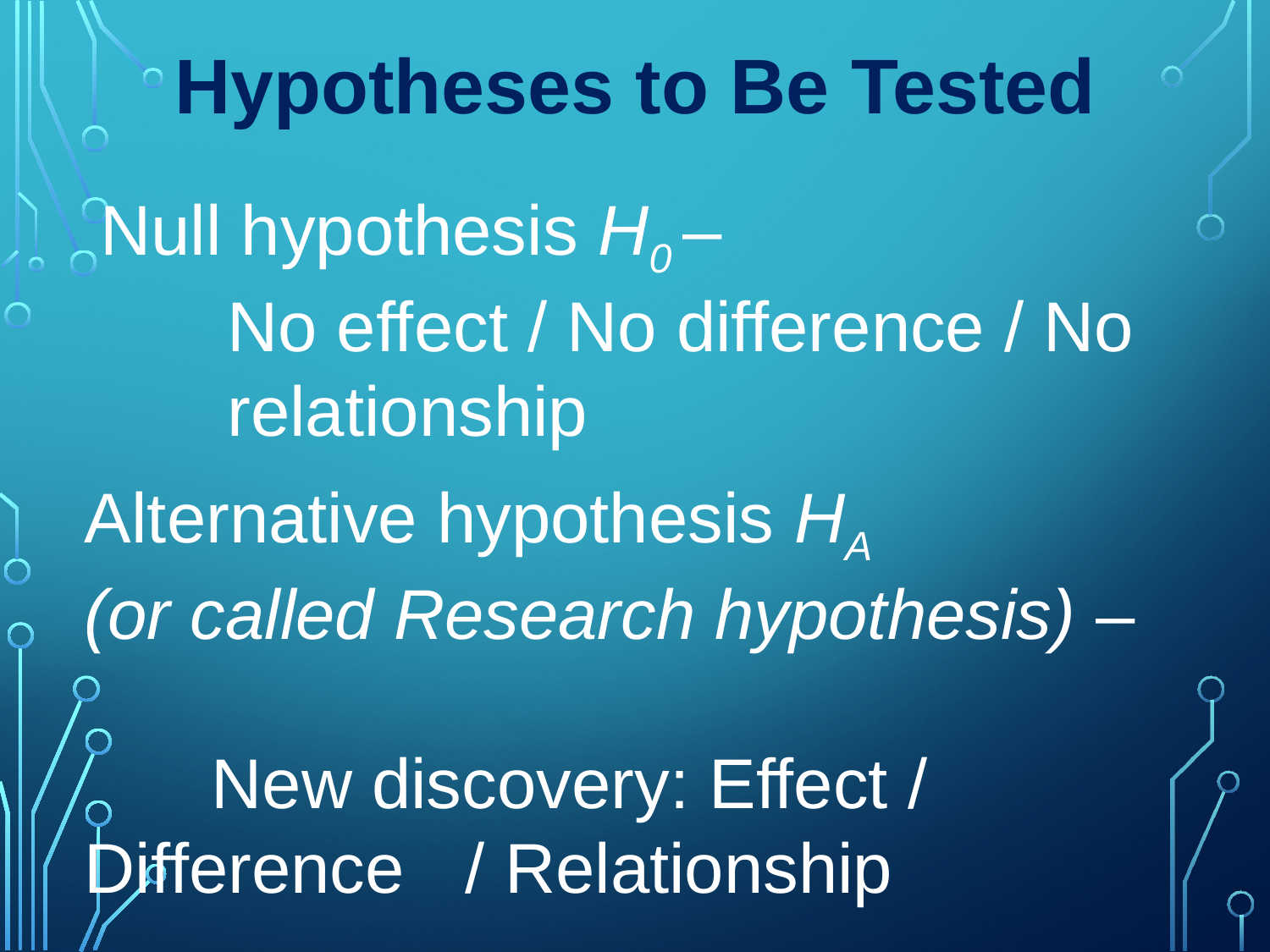

Hypotheses to Be Tested
Null hypothesis H0 –
	No effect / No difference / No   	relationship
Alternative hypothesis HA
(or called Research hypothesis) –
	New discovery: Effect / Difference	/ Relationship